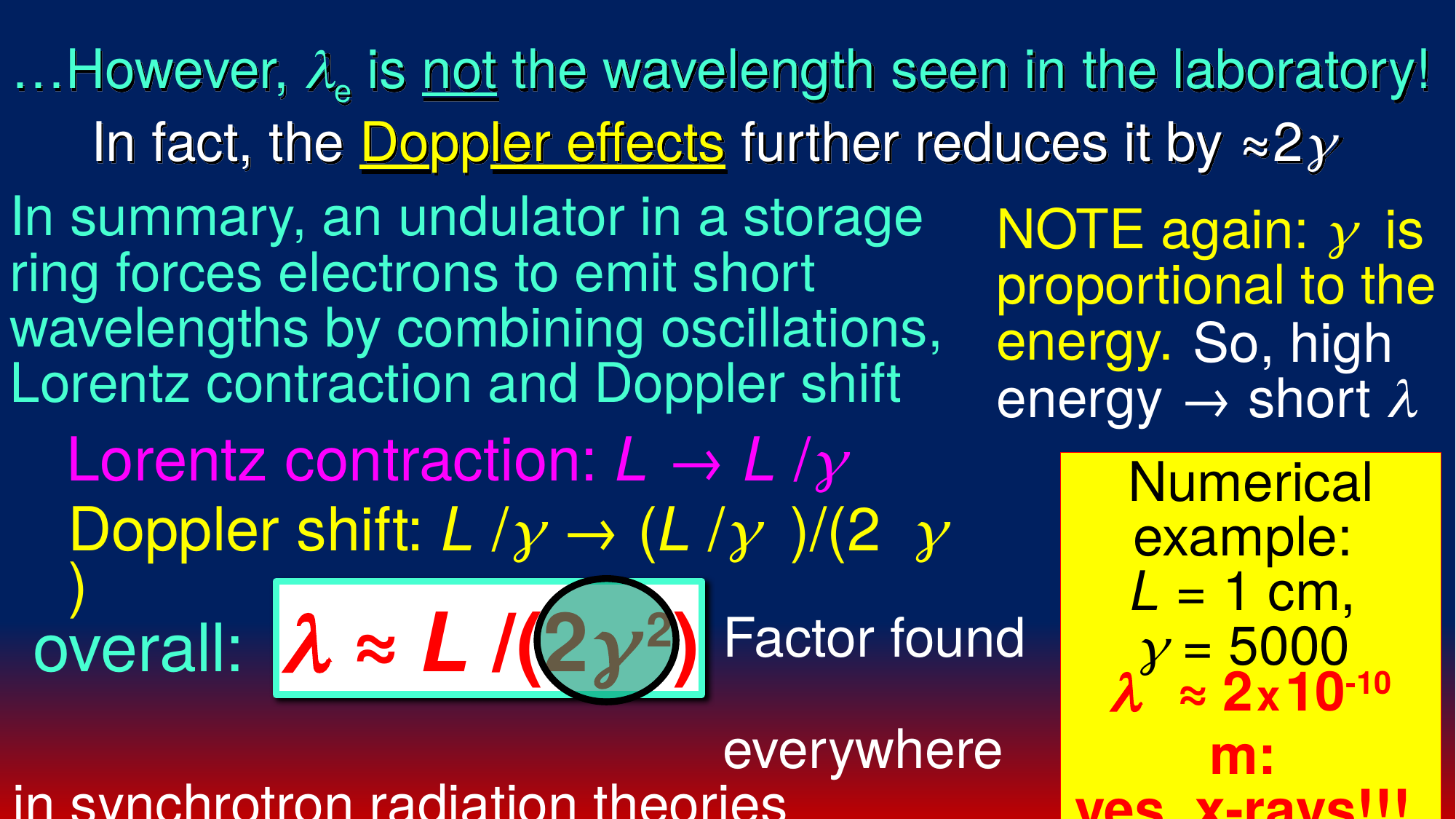

…However, λe is not the wavelength seen in the laboratory!
In fact, the Doppler effects further reduces it by ≈2γ
In summary, an undulator in a storage ring forces electrons to emit short wavelengths by combining oscillations, Lorentz contraction and Doppler shift
NOTE again: γ  is proportional to the energy.
             So, high energy → short λ
Lorentz contraction: L → L /γ
Numerical example:
L = 1 cm,
γ = 5000
λ  ≈ 2 x 10-10 m:
yes, x-rays!!!
Doppler shift: L /γ → (L /γ )/(2 γ )

                                               Factor found
                                               everywhere in synchrotron radiation theories

      overall:  λ ≈ L /(2γ 2)